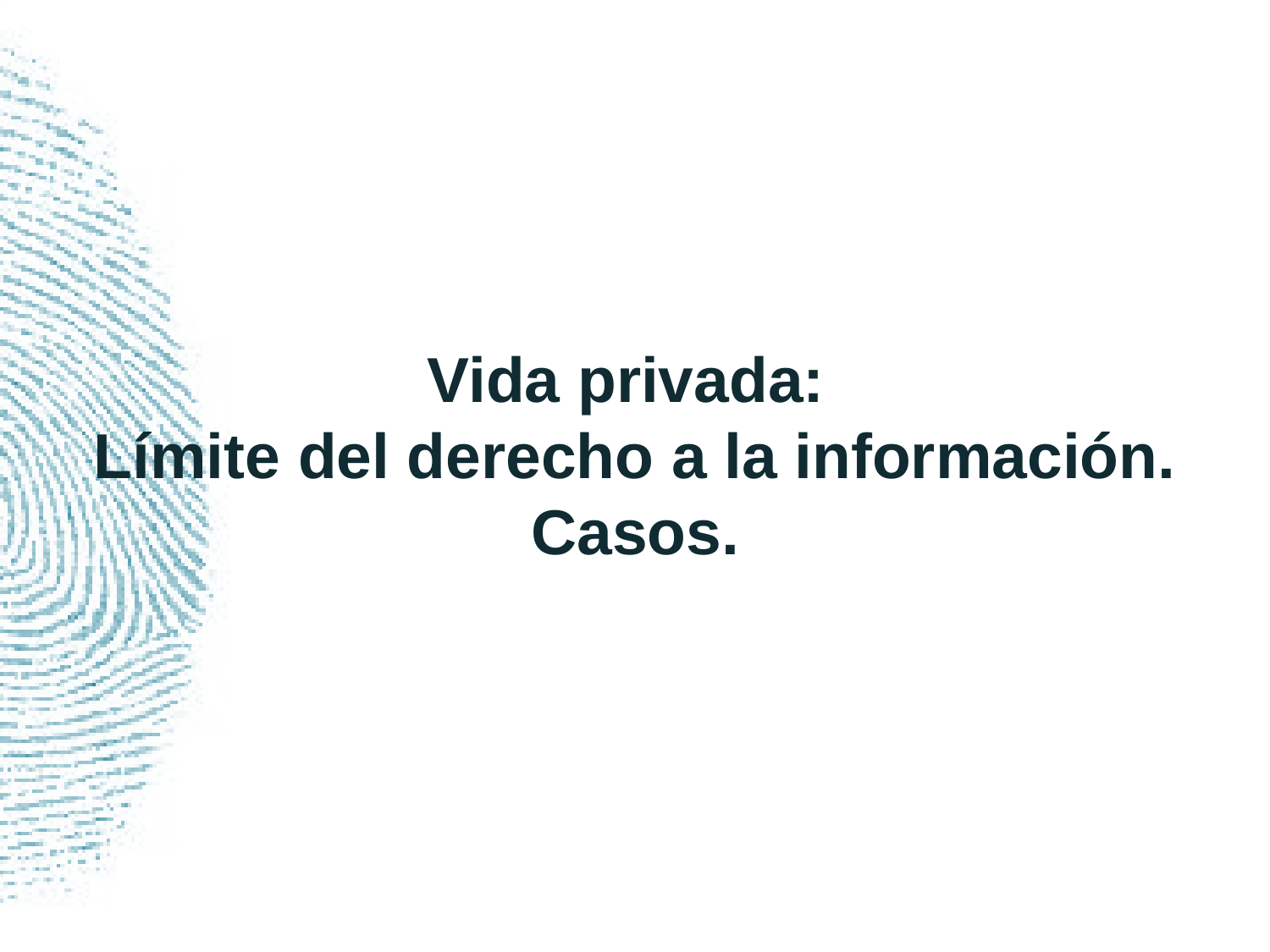

# Vida privada: Límite del derecho a la información. Casos.